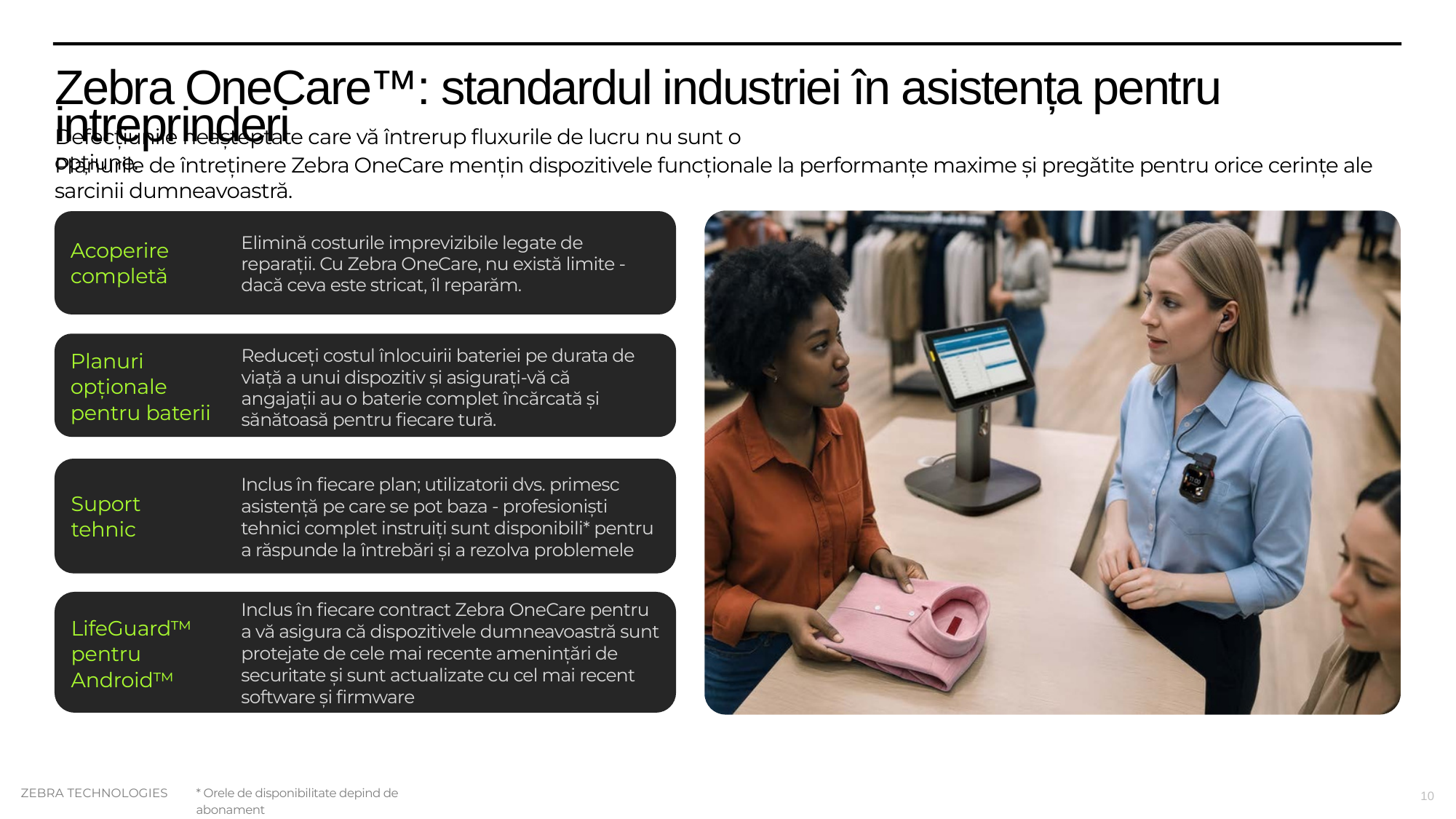

Zebra OneCare™: standardul industriei în asistența pentru intreprinderi

Defecțiunile neașteptate care vă întrerup fluxurile de lucru nu sunt o opțiune.
Planurile de întreținere Zebra OneCare mențin dispozitivele funcționale la performanțe maxime și pregătite pentru orice cerințe ale sarcinii dumneavoastră.

Elimină costurile imprevizibile legate de reparații. Cu Zebra OneCare, nu există limite - dacă ceva este stricat, îl reparăm.
Acoperire completă

Reduceți costul înlocuirii bateriei pe durata de viață a unui dispozitiv și asigurați-vă că angajații au o baterie complet încărcată și sănătoasă pentru fiecare tură.
Planuri opționale pentru baterii

Inclus în fiecare plan; utilizatorii dvs. primesc asistență pe care se pot baza - profesioniști tehnici complet instruiți sunt disponibili* pentru a răspunde la întrebări și a rezolva problemele
Suport tehnic

Inclus în fiecare contract Zebra OneCare pentru a vă asigura că dispozitivele dumneavoastră sunt protejate de cele mai recente amenințări de securitate și sunt actualizate cu cel mai recent software și firmware
LifeGuard™ pentru Android™
ZEBRA TECHNOLOGIES
* Orele de disponibilitate depind de abonament
10